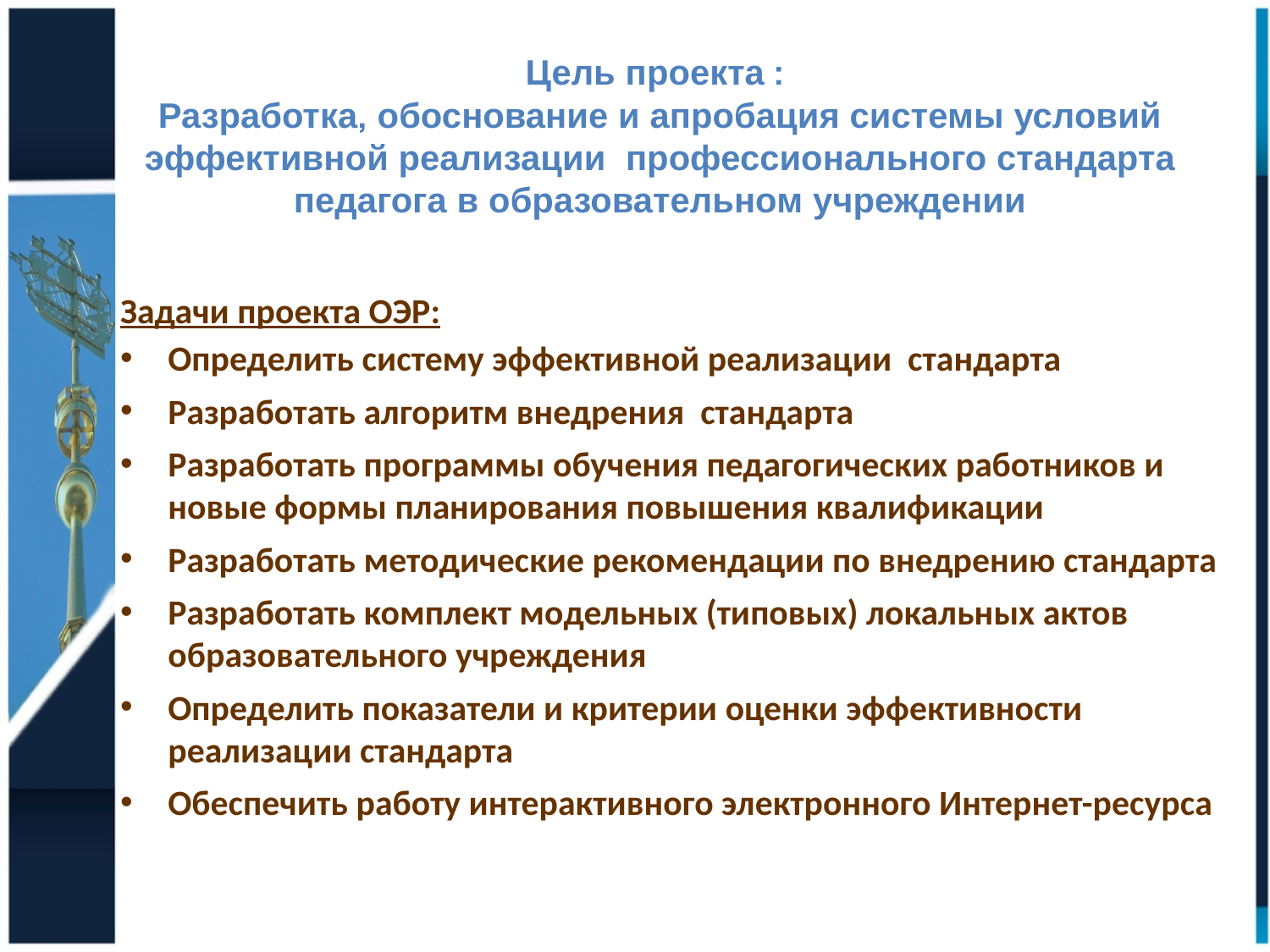

# Цель проекта : Разработка, обоснование и апробация системы условий эффективной реализации  профессионального стандарта педагога в образовательном учреждении

Задачи проекта ОЭР:
Определить систему эффективной реализации  стандарта
Разработать алгоритм внедрения  стандарта
Разработать программы обучения педагогических работников и новые формы планирования повышения квалификации
Разработать методические рекомендации по внедрению стандарта
Разработать комплект модельных (типовых) локальных актов образовательного учреждения
Определить показатели и критерии оценки эффективности реализации стандарта
Обеспечить работу интерактивного электронного Интернет-ресурса